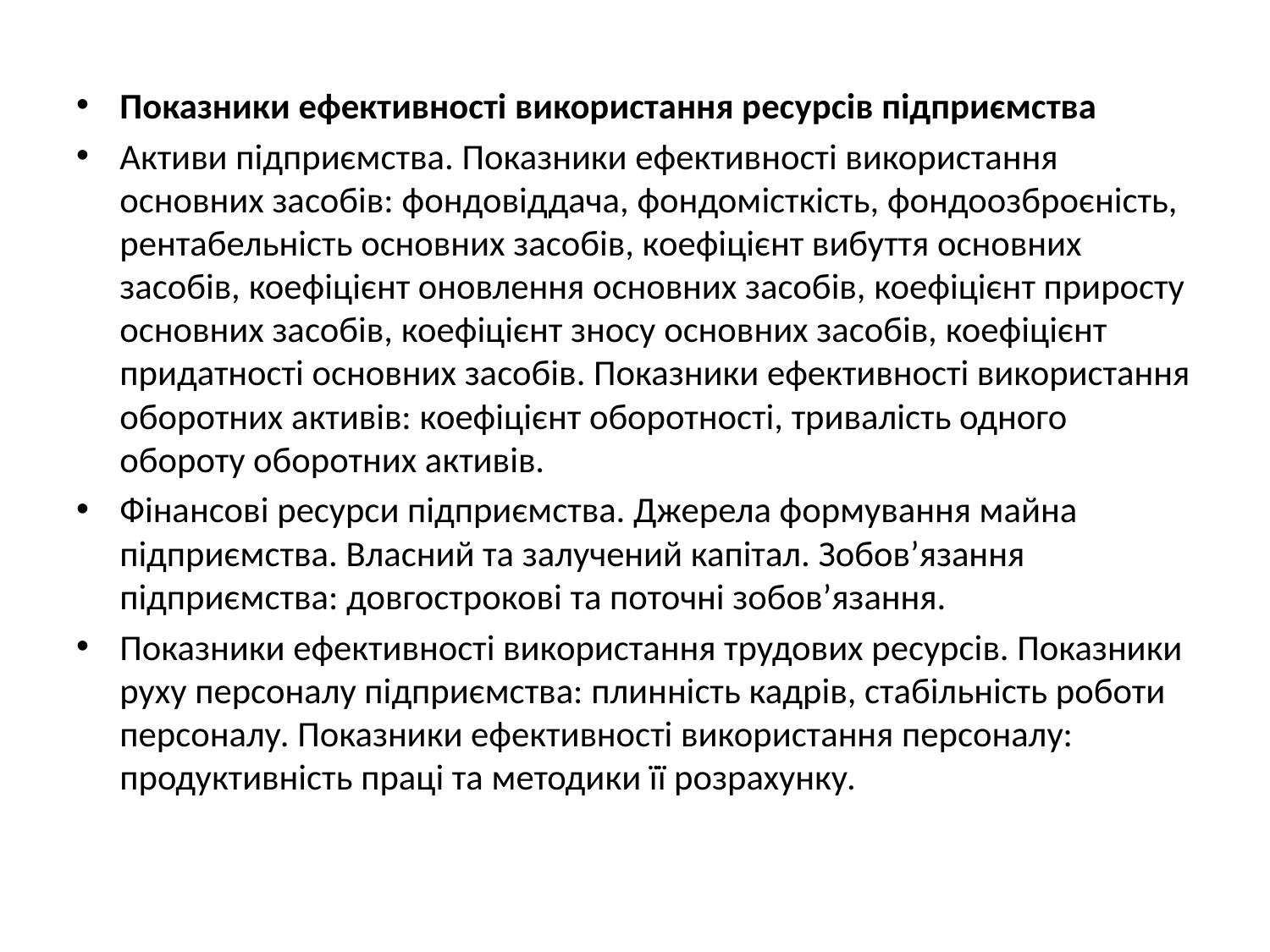

Показники ефективності використання ресурсів підприємства
Активи підприємства. Показники ефективності використання основних засобів: фондовіддача, фондомісткість, фондоозброєність, рентабельність основних засобів, коефіцієнт вибуття основних засобів, коефіцієнт оновлення основних засобів, коефіцієнт приросту основних засобів, коефіцієнт зносу основних засобів, коефіцієнт придатності основних засобів. Показники ефективності використання оборотних активів: коефіцієнт оборотності, тривалість одного обороту оборотних активів.
Фінансові ресурси підприємства. Джерела формування майна підприємства. Власний та залучений капітал. Зобов’язання підприємства: довгострокові та поточні зобов’язання.
Показники ефективності використання трудових ресурсів. Показники руху персоналу підприємства: плинність кадрів, стабільність роботи персоналу. Показники ефективності використання персоналу: продуктивність праці та методики її розрахунку.